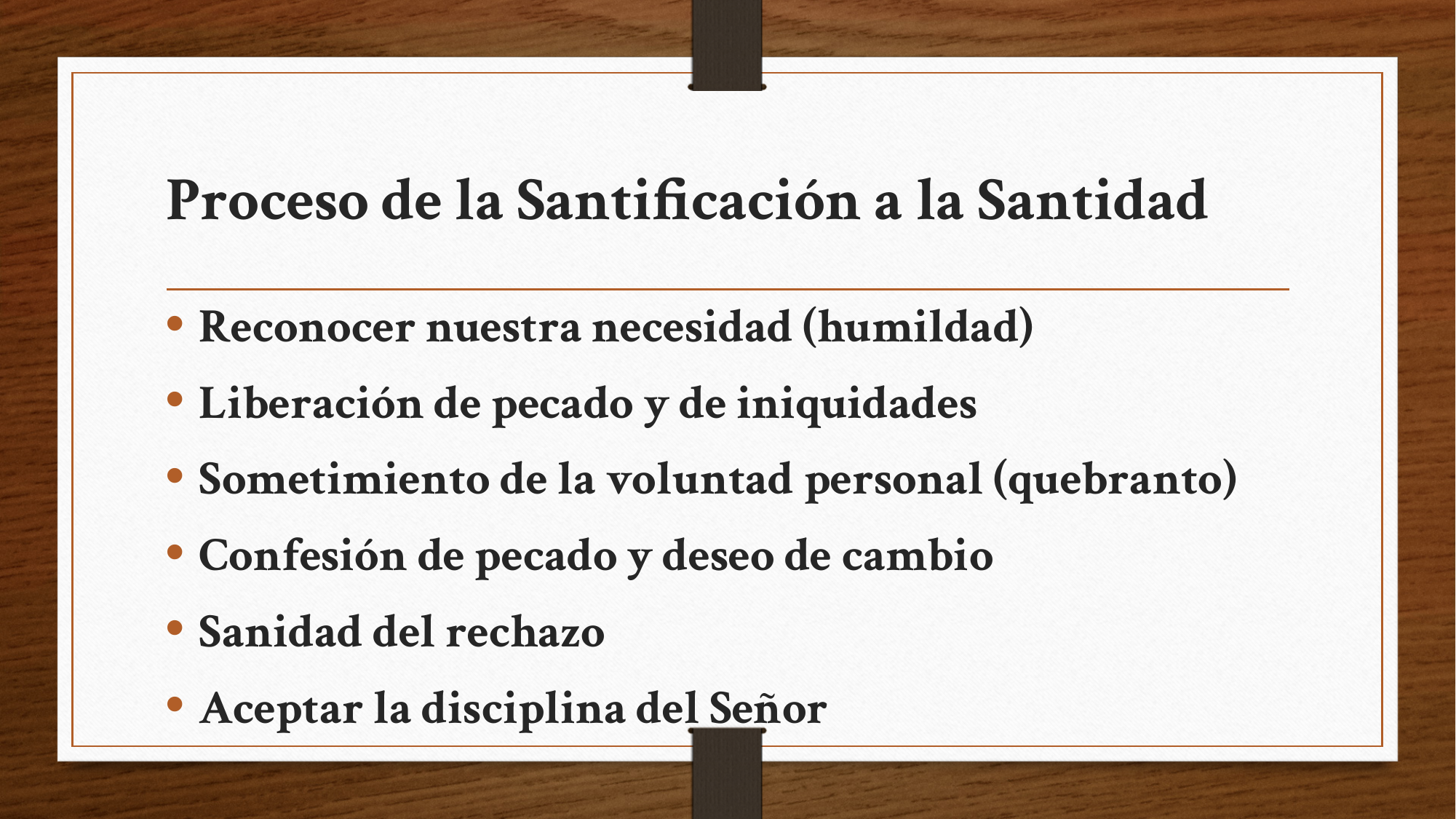

# Proceso de la Santificación a la Santidad
Reconocer nuestra necesidad (humildad)
Liberación de pecado y de iniquidades
Sometimiento de la voluntad personal (quebranto)
Confesión de pecado y deseo de cambio
Sanidad del rechazo
Aceptar la disciplina del Señor